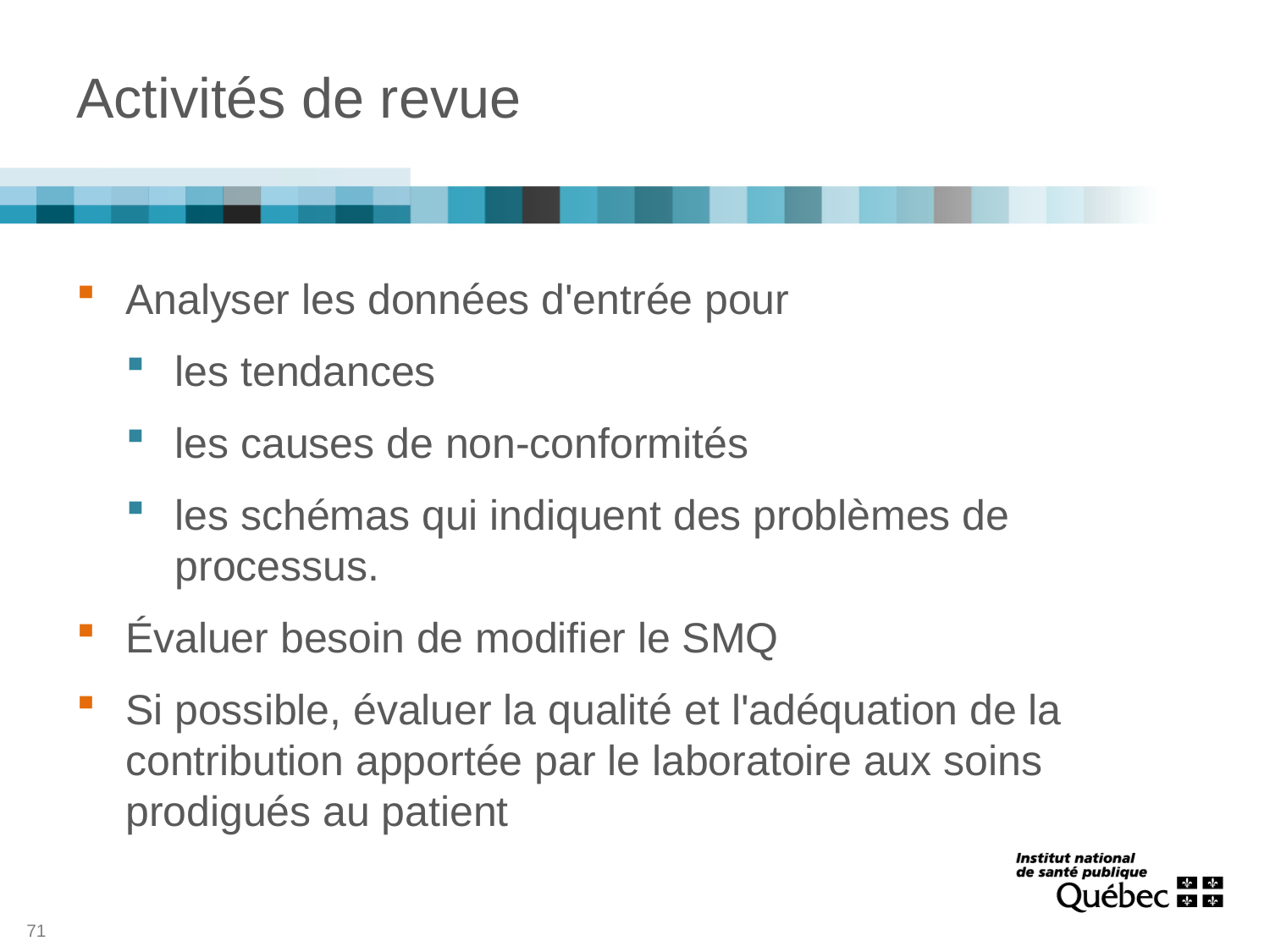

# Activités de revue
Analyser les données d'entrée pour
les tendances
les causes de non-conformités
les schémas qui indiquent des problèmes de processus.
Évaluer besoin de modifier le SMQ
Si possible, évaluer la qualité et l'adéquation de la contribution apportée par le laboratoire aux soins prodigués au patient

71